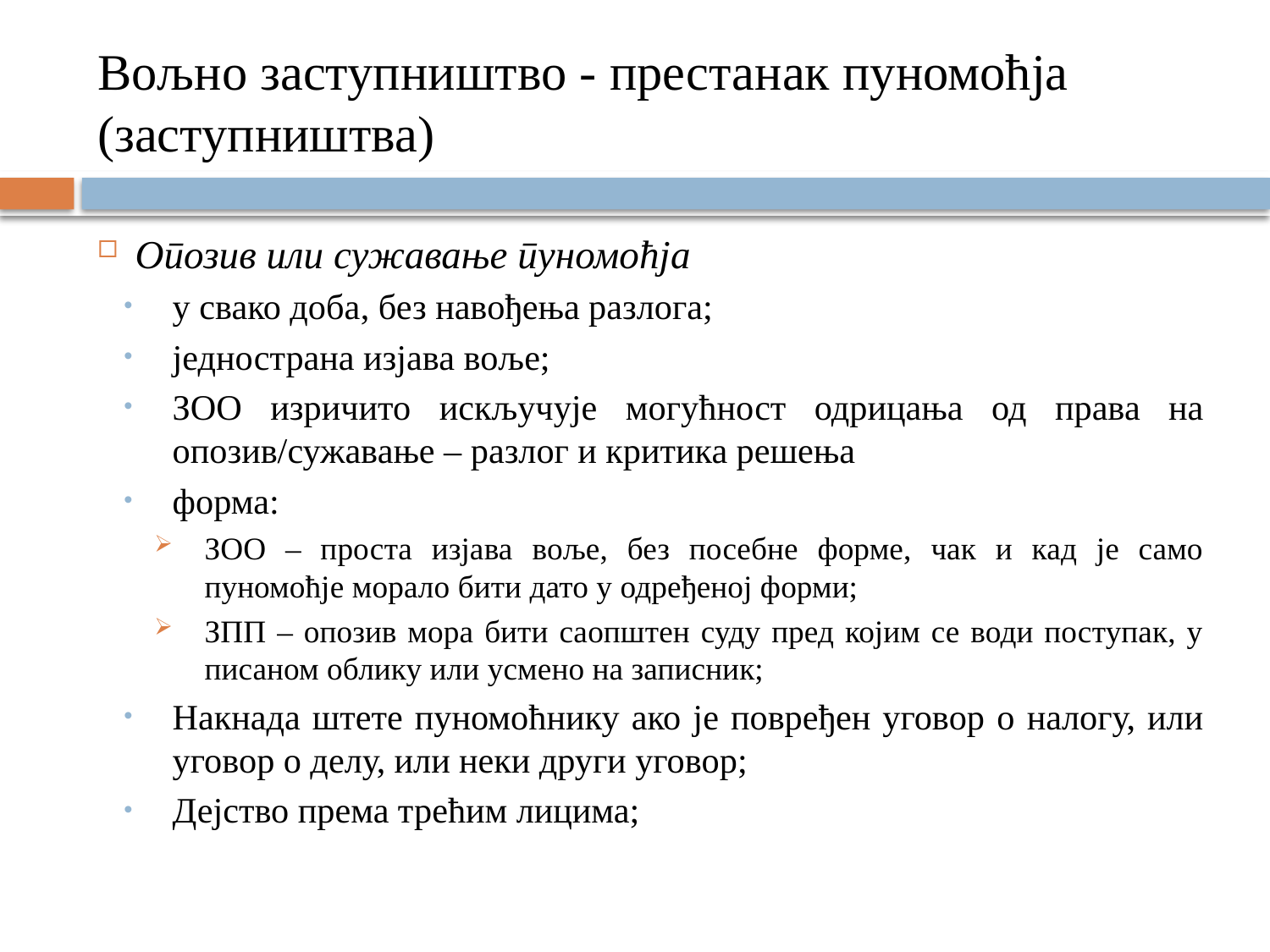

# Вољно заступништво - престанак пуномоћја (заступништва)
Опозив или сужавање пуномоћја
у свако доба, без навођења разлога;
једнострана изјава воље;
ЗОО изричито искључује могућност одрицања од права на опозив/сужавање – разлог и критика решења
форма:
ЗОО – проста изјава воље, без посебне форме, чак и кад је само пуномоћје морало бити дато у одређеној форми;
ЗПП – опозив мора бити саопштен суду пред којим се води поступак, у писаном облику или усмено на записник;
Накнада штете пуномоћнику ако је повређен уговор о налогу, или уговор о делу, или неки други уговор;
Дејство према трећим лицима;